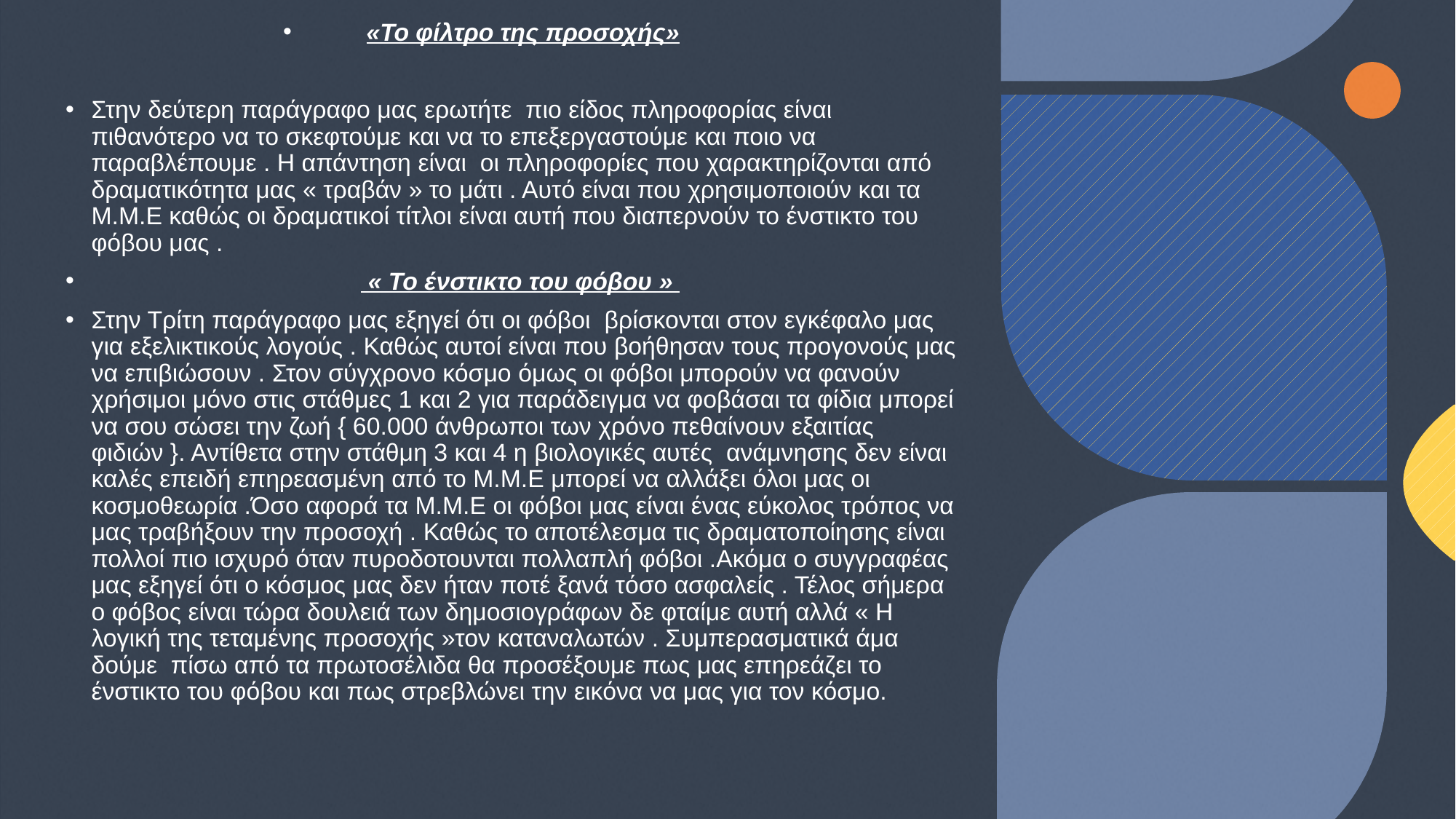

«Το φίλτρο της προσοχής»

Στην δεύτερη παράγραφο μας ερωτήτε  πιο είδος πληροφορίας είναι πιθανότερο να το σκεφτούμε και να το επεξεργαστούμε και ποιο να παραβλέπουμε . Η απάντηση είναι  οι πληροφορίες που χαρακτηρίζονται από δραματικότητα μας « τραβάν » το μάτι . Αυτό είναι που χρησιμοποιούν και τα Μ.Μ.Ε καθώς οι δραματικοί τίτλοι είναι αυτή που διαπερνούν το ένστικτο του φόβου μας .
                                        « Το ένστικτο του φόβου »
Στην Τρίτη παράγραφο μας εξηγεί ότι οι φόβοι  βρίσκονται στον εγκέφαλο μας για εξελικτικούς λογούς . Καθώς αυτοί είναι που βοήθησαν τους προγονούς μας να επιβιώσουν . Στον σύγχρονο κόσμο όμως οι φόβοι μπορούν να φανούν χρήσιμοι μόνο στις στάθμες 1 και 2 για παράδειγμα να φοβάσαι τα φίδια μπορεί να σου σώσει την ζωή { 60.000 άνθρωποι των χρόνο πεθαίνουν εξαιτίας φιδιών }. Αντίθετα στην στάθμη 3 και 4 η βιολογικές αυτές  ανάμνησης δεν είναι καλές επειδή επηρεασμένη από το Μ.Μ.Ε μπορεί να αλλάξει όλοι μας οι κοσμοθεωρία .Όσο αφορά τα Μ.Μ.Ε οι φόβοι μας είναι ένας εύκολος τρόπος να μας τραβήξουν την προσοχή . Καθώς το αποτέλεσμα τις δραματοποίησης είναι πολλοί πιο ισχυρό όταν πυροδοτουνται πολλαπλή φόβοι .Ακόμα ο συγγραφέας μας εξηγεί ότι ο κόσμος μας δεν ήταν ποτέ ξανά τόσο ασφαλείς . Τέλος σήμερα ο φόβος είναι τώρα δουλειά των δημοσιογράφων δε φταίμε αυτή αλλά « Η λογική της τεταμένης προσοχής »τον καταναλωτών . Συμπερασματικά άμα δούμε  πίσω από τα πρωτοσέλιδα θα προσέξουμε πως μας επηρεάζει το ένστικτο του φόβου και πως στρεβλώνει την εικόνα να μας για τον κόσμο.